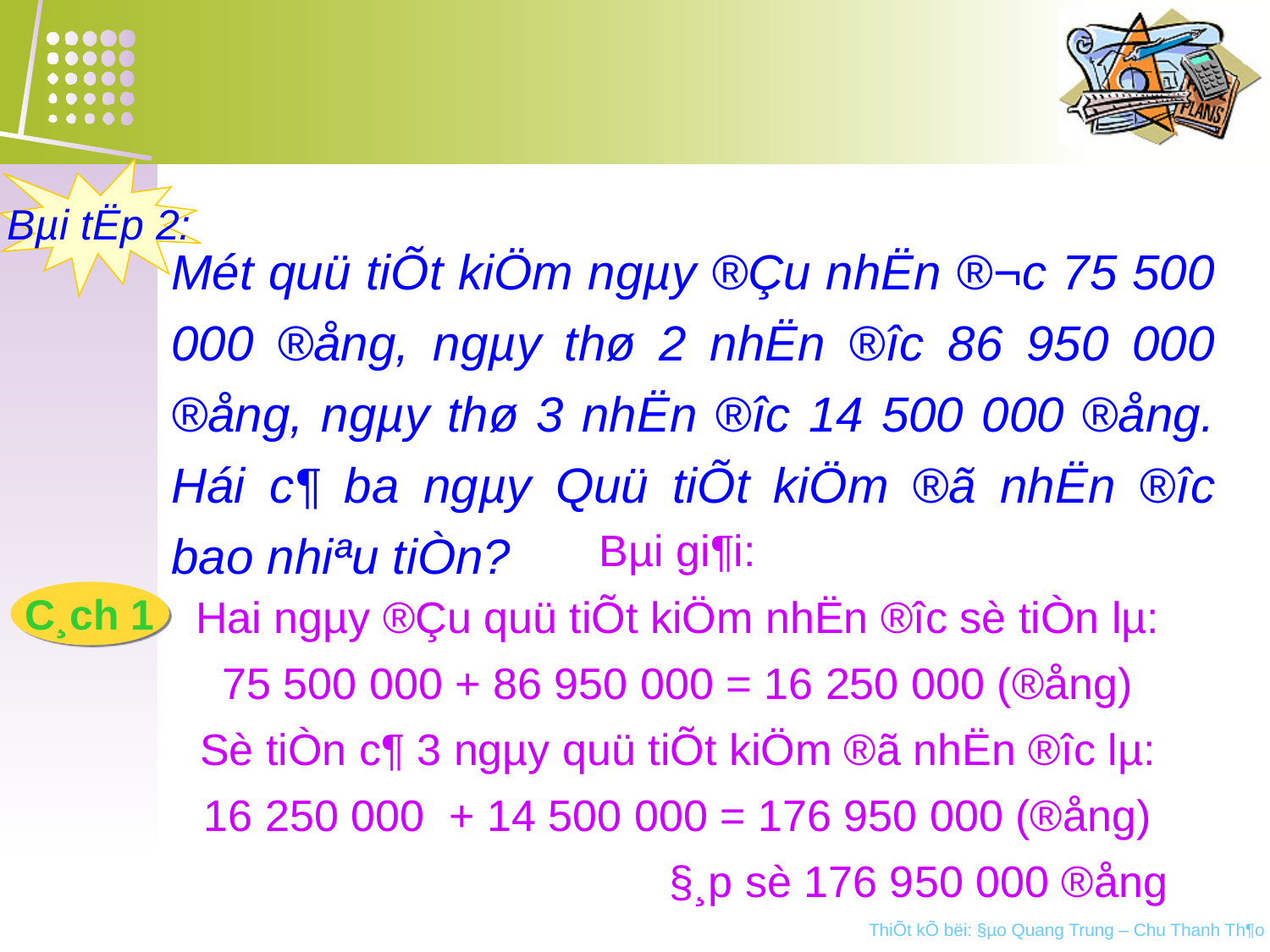

Bµi tËp 2:
Mét quü tiÕt kiÖm ngµy ®Çu nhËn ®­¬c 75 500 000 ®ång, ngµy thø 2 nhËn ®­îc 86 950 000 ®ång, ngµy thø 3 nhËn ®­îc 14 500 000 ®ång. Hái c¶ ba ngµy Quü tiÕt kiÖm ®ã nhËn ®­îc bao nhiªu tiÒn?
Bµi gi¶i:
Hai ngµy ®Çu quü tiÕt kiÖm nhËn ®­îc sè tiÒn lµ:
75 500 000 + 86 950 000 = 16 250 000 (®ång)
Sè tiÒn c¶ 3 ngµy quü tiÕt kiÖm ®ã nhËn ®­îc lµ:
16 250 000  + 14 500 000 = 176 950 000 (®ång)
§¸p sè 176 950 000 ®ång
C¸ch 1